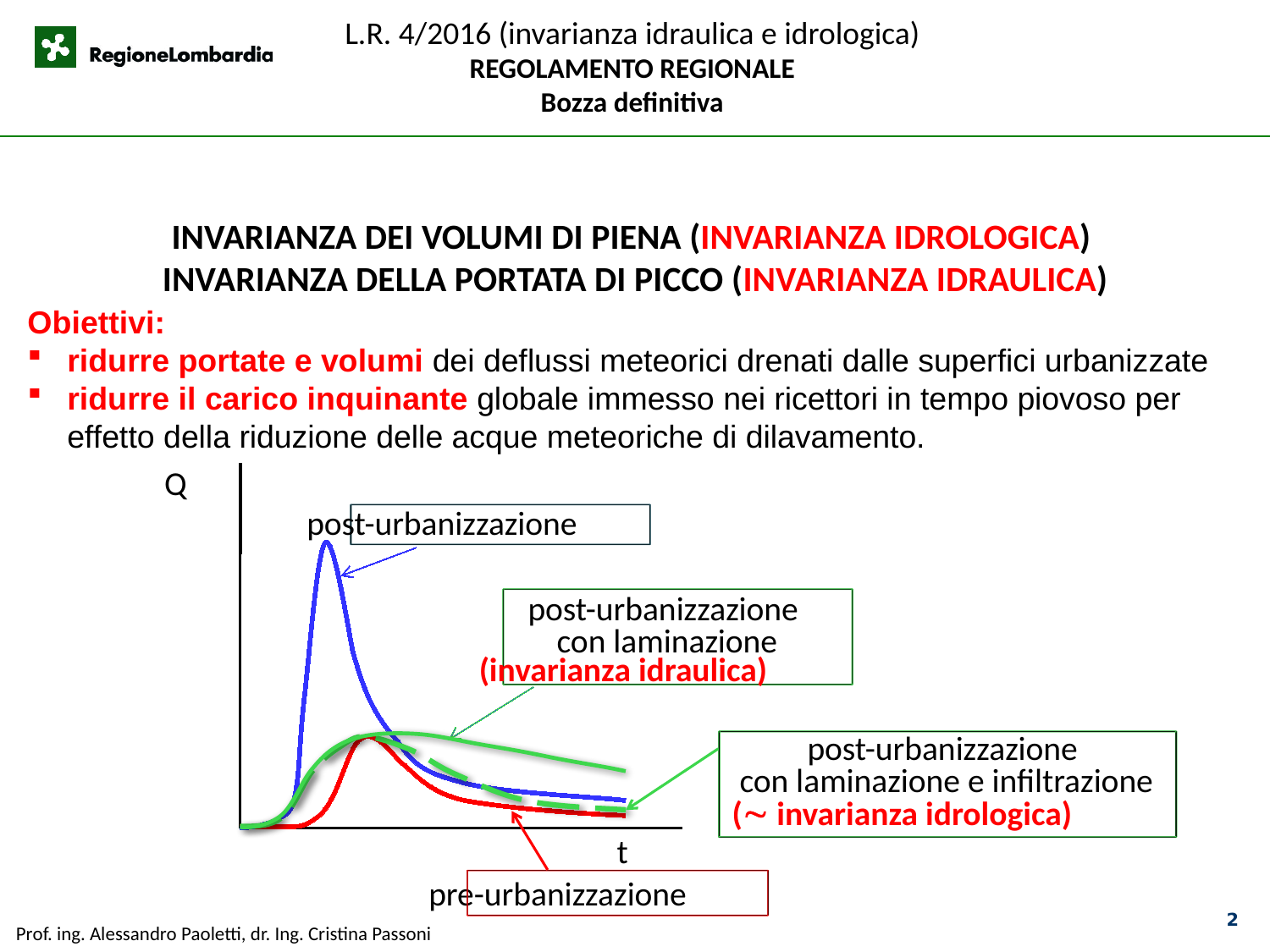

INVARIANZA DEI VOLUMI DI PIENA (INVARIANZA IDROLOGICA)
INVARIANZA DELLA PORTATA DI PICCO (INVARIANZA IDRAULICA)
Obiettivi:
ridurre portate e volumi dei deflussi meteorici drenati dalle superfici urbanizzate
ridurre il carico inquinante globale immesso nei ricettori in tempo piovoso per effetto della riduzione delle acque meteoriche di dilavamento.

Q

post-urbanizzazione

post-urbanizzazione
con laminazione
(invarianza idraulica)

post-urbanizzazione
con laminazione e infiltrazione
(∼ invarianza idrologica)

t

pre-urbanizzazione
2
Prof. ing. Alessandro Paoletti, dr. Ing. Cristina Passoni